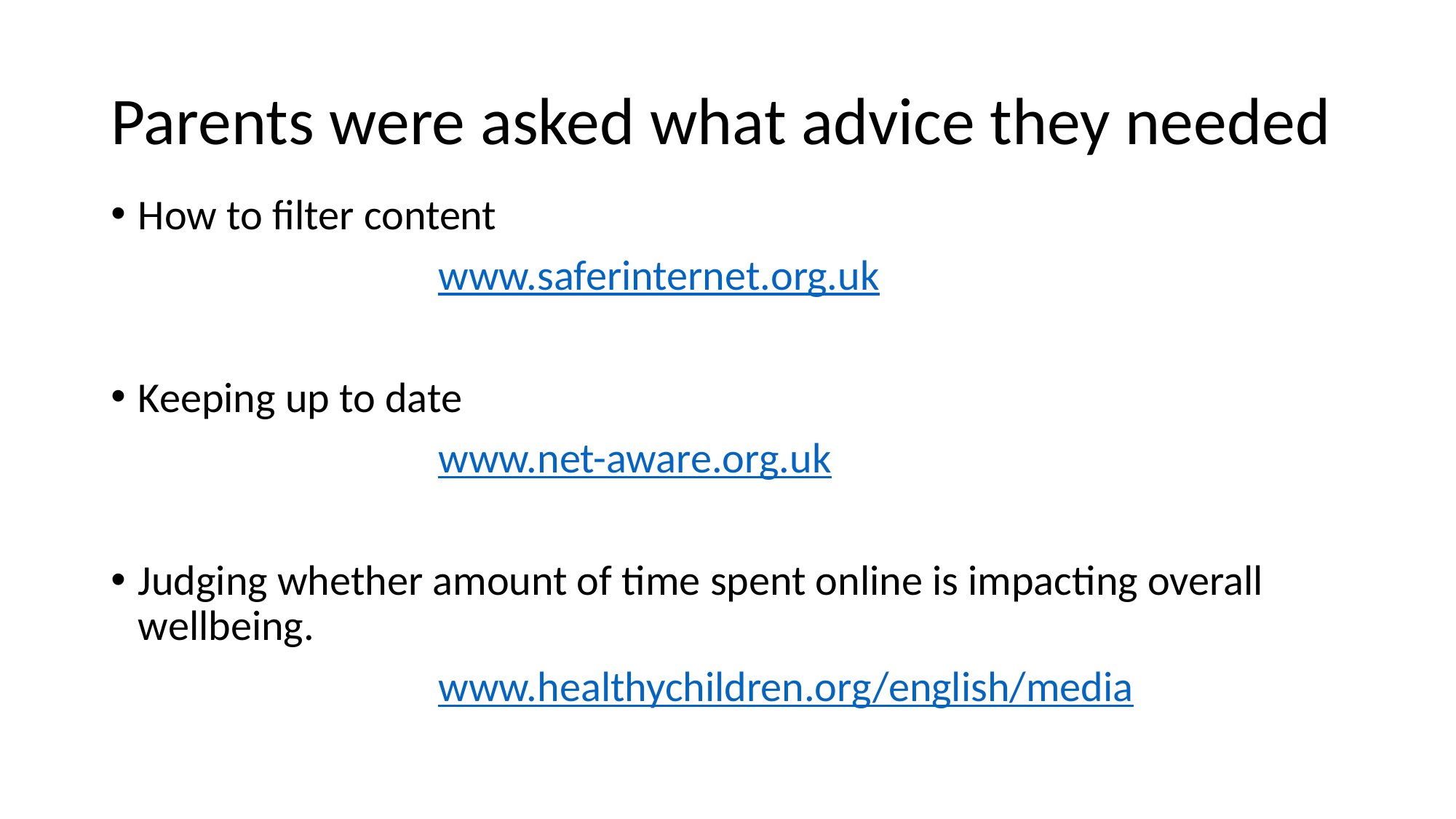

# Parents were asked what advice they needed
How to filter content
			www.saferinternet.org.uk

Keeping up to date
			www.net-aware.org.uk

Judging whether amount of time spent online is impacting overall wellbeing.
			www.healthychildren.org/english/media